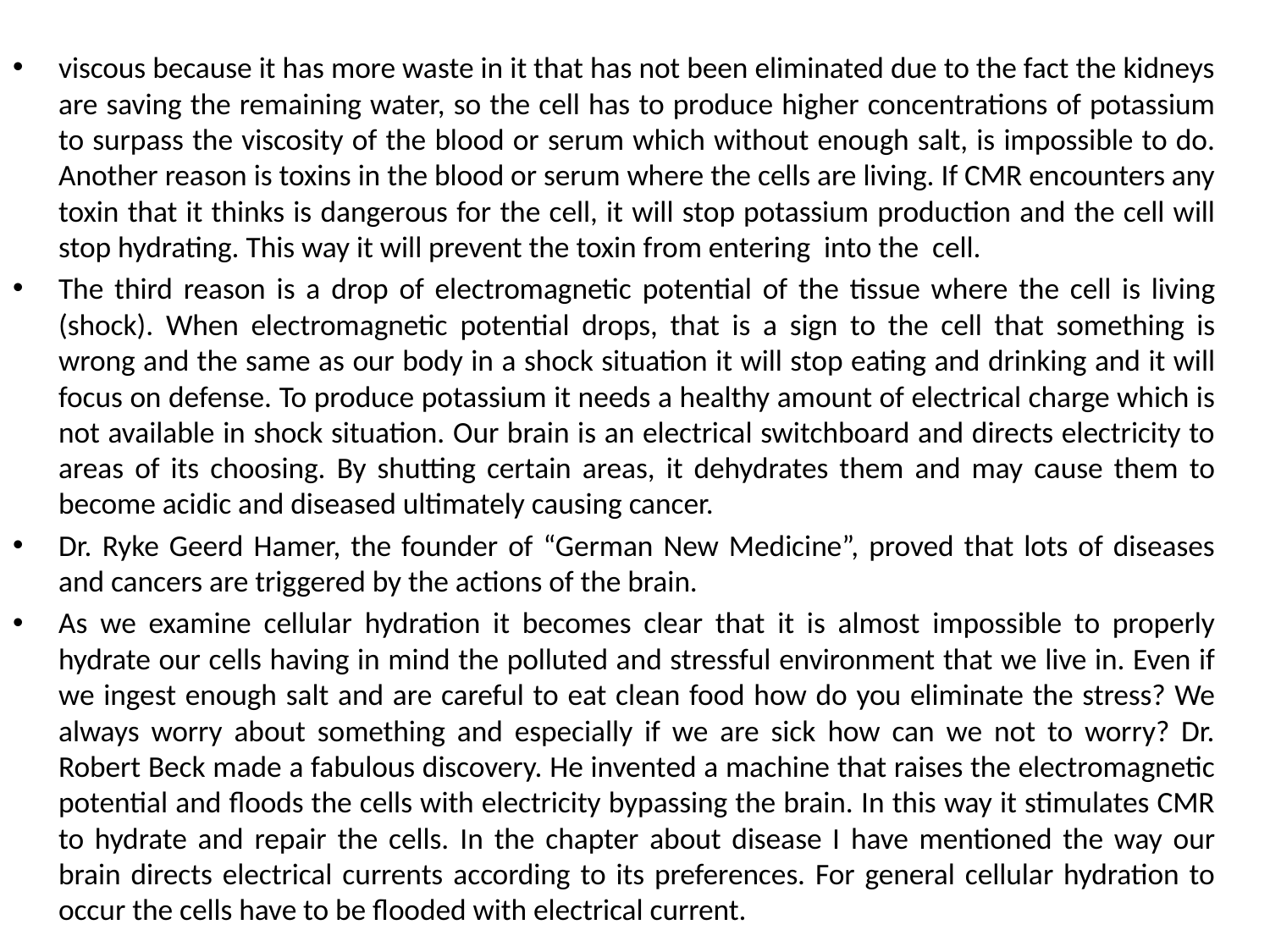

viscous because it has more waste in it that has not been eliminated due to the fact the kidneys are saving the remaining water, so the cell has to produce higher concentrations of potassium to surpass the viscosity of the blood or serum which without enough salt, is impossible to do. Another reason is toxins in the blood or serum where the cells are living. If CMR encounters any toxin that it thinks is dangerous for the cell, it will stop potassium production and the cell will stop hydrating. This way it will prevent the toxin from entering  into the  cell.
The third reason is a drop of electromagnetic potential of the tissue where the cell is living (shock). When electromagnetic potential drops, that is a sign to the cell that something is wrong and the same as our body in a shock situation it will stop eating and drinking and it will focus on defense. To produce potassium it needs a healthy amount of electrical charge which is not available in shock situation. Our brain is an electrical switchboard and directs electricity to areas of its choosing. By shutting certain areas, it dehydrates them and may cause them to become acidic and diseased ultimately causing cancer.
Dr. Ryke Geerd Hamer, the founder of “German New Medicine”, proved that lots of diseases and cancers are triggered by the actions of the brain.
As we examine cellular hydration it becomes clear that it is almost impossible to properly hydrate our cells having in mind the polluted and stressful environment that we live in. Even if we ingest enough salt and are careful to eat clean food how do you eliminate the stress? We always worry about something and especially if we are sick how can we not to worry? Dr. Robert Beck made a fabulous discovery. He invented a machine that raises the electromagnetic potential and floods the cells with electricity bypassing the brain. In this way it stimulates CMR to hydrate and repair the cells. In the chapter about disease I have mentioned the way our brain directs electrical currents according to its preferences. For general cellular hydration to occur the cells have to be flooded with electrical current.